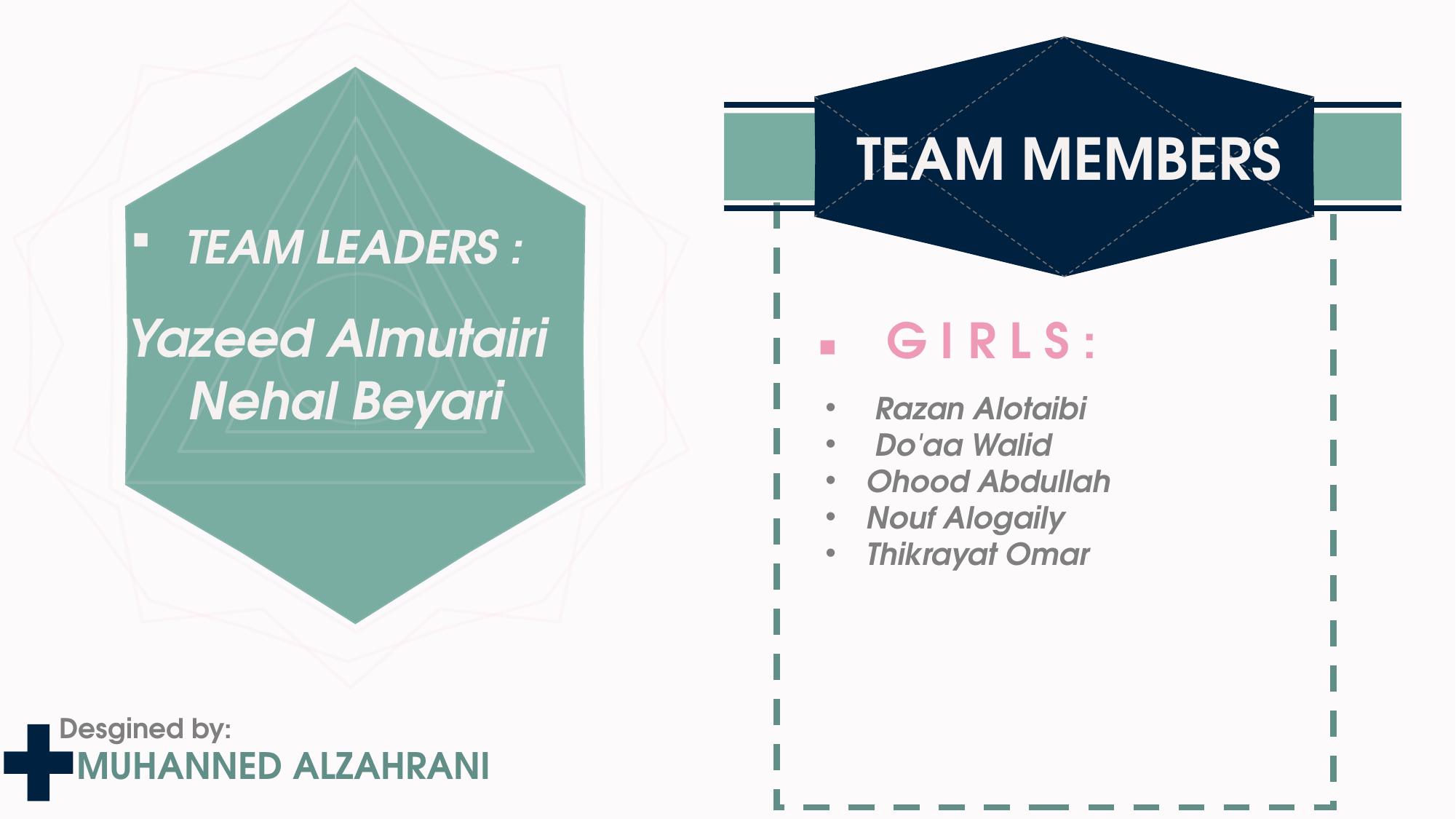

TEAM LEADERS :
Yazeed Almutairi
Nehal Beyari

TEAM MEMBERS

 G I R L S :
 Razan Alotaibi
 Do'aa Walid
Ohood Abdullah
Nouf Alogaily
Thikrayat Omar

Desgined by:

MUHANNED ALZAHRANI